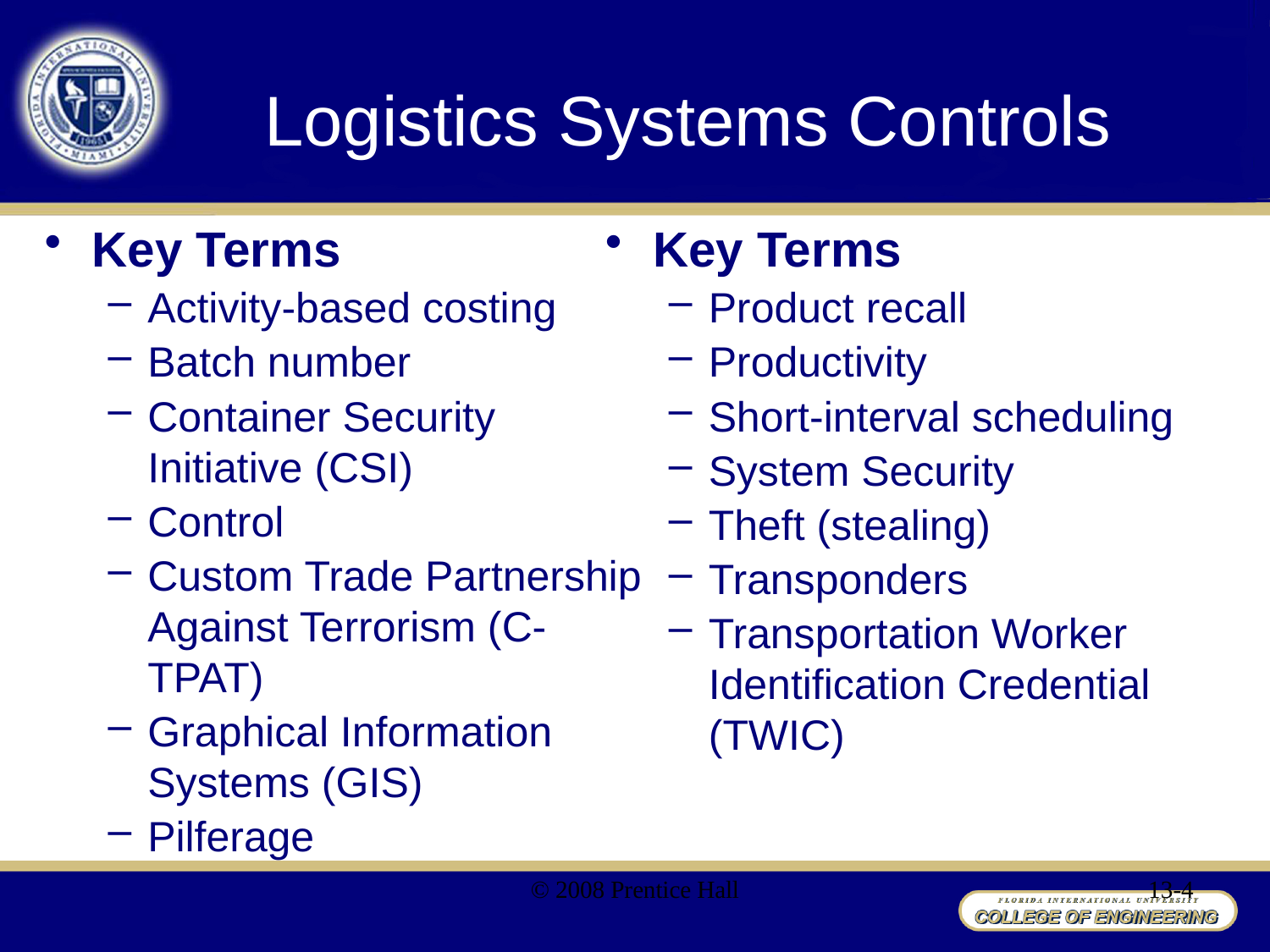

# Logistics Systems Controls
Key Terms
Activity-based costing
Batch number
Container Security Initiative (CSI)
Control
Custom Trade Partnership Against Terrorism (C-TPAT)
Graphical Information Systems (GIS)
Pilferage

Key Terms
Product recall
Productivity
Short-interval scheduling
System Security
Theft (stealing)
Transponders
Transportation Worker Identification Credential (TWIC)

© 2008 Prentice Hall
13-4